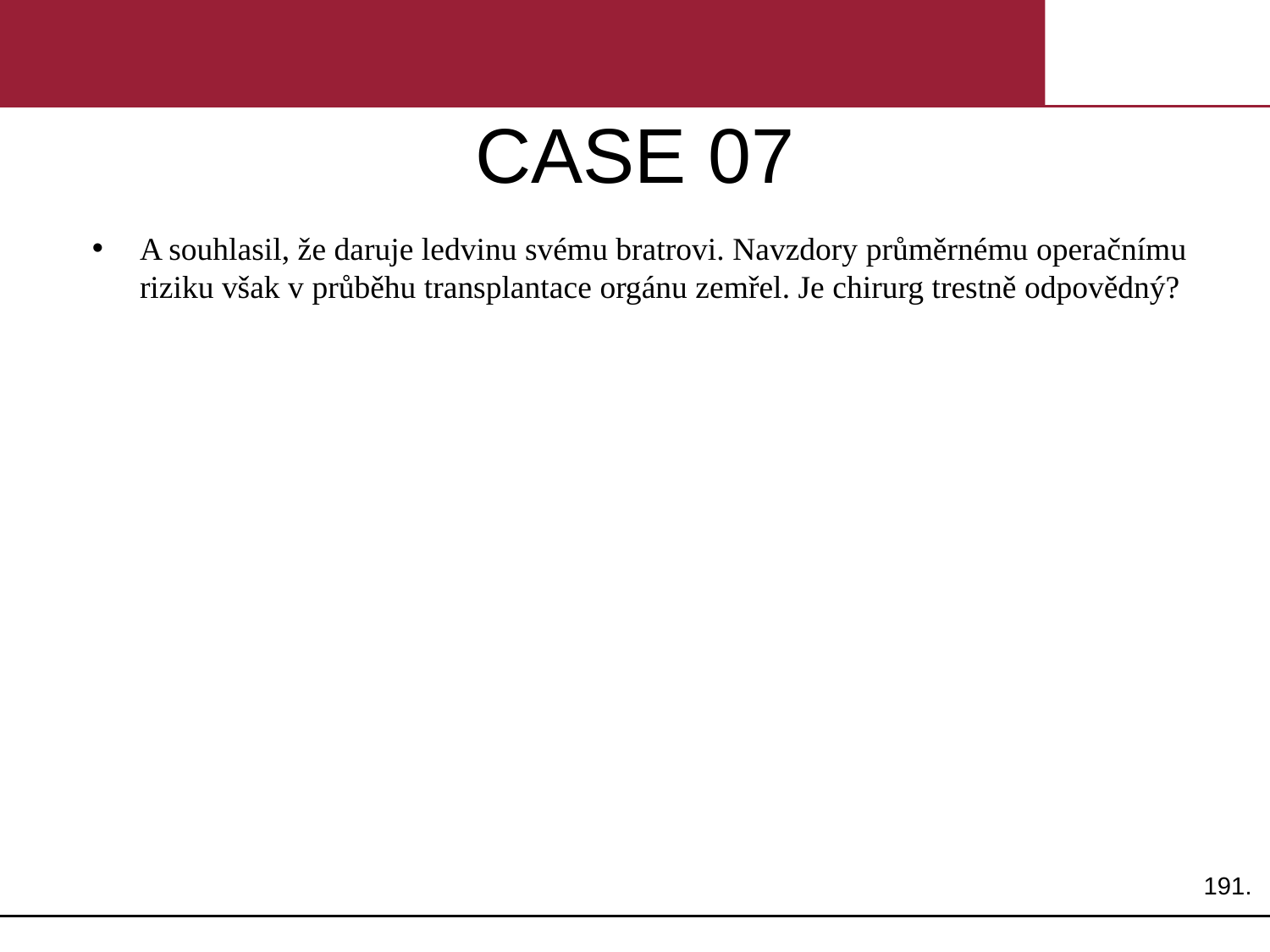

# CASE 07

A souhlasil, že daruje ledvinu svému bratrovi. Navzdory průměrnému operačnímu riziku však v průběhu transplantace orgánu zemřel. Je chirurg trestně odpovědný?

191.